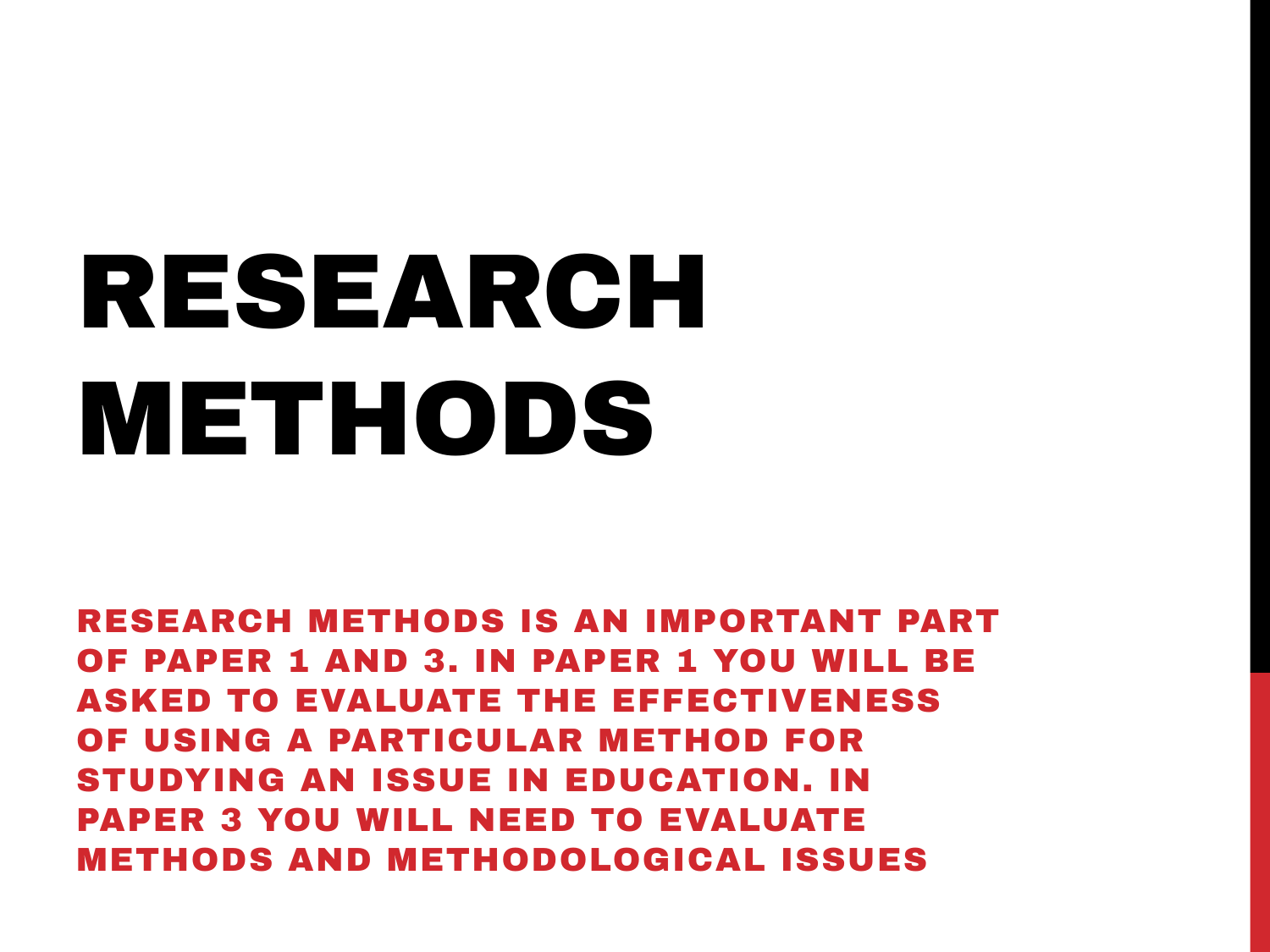

# Research methods
Research methods is an important part of paper 1 and 3. In paper 1 you will be asked to evaluate the effectiveness of using a particular method for studying an issue in education. In paper 3 you will need to evaluate methods and methodological issues